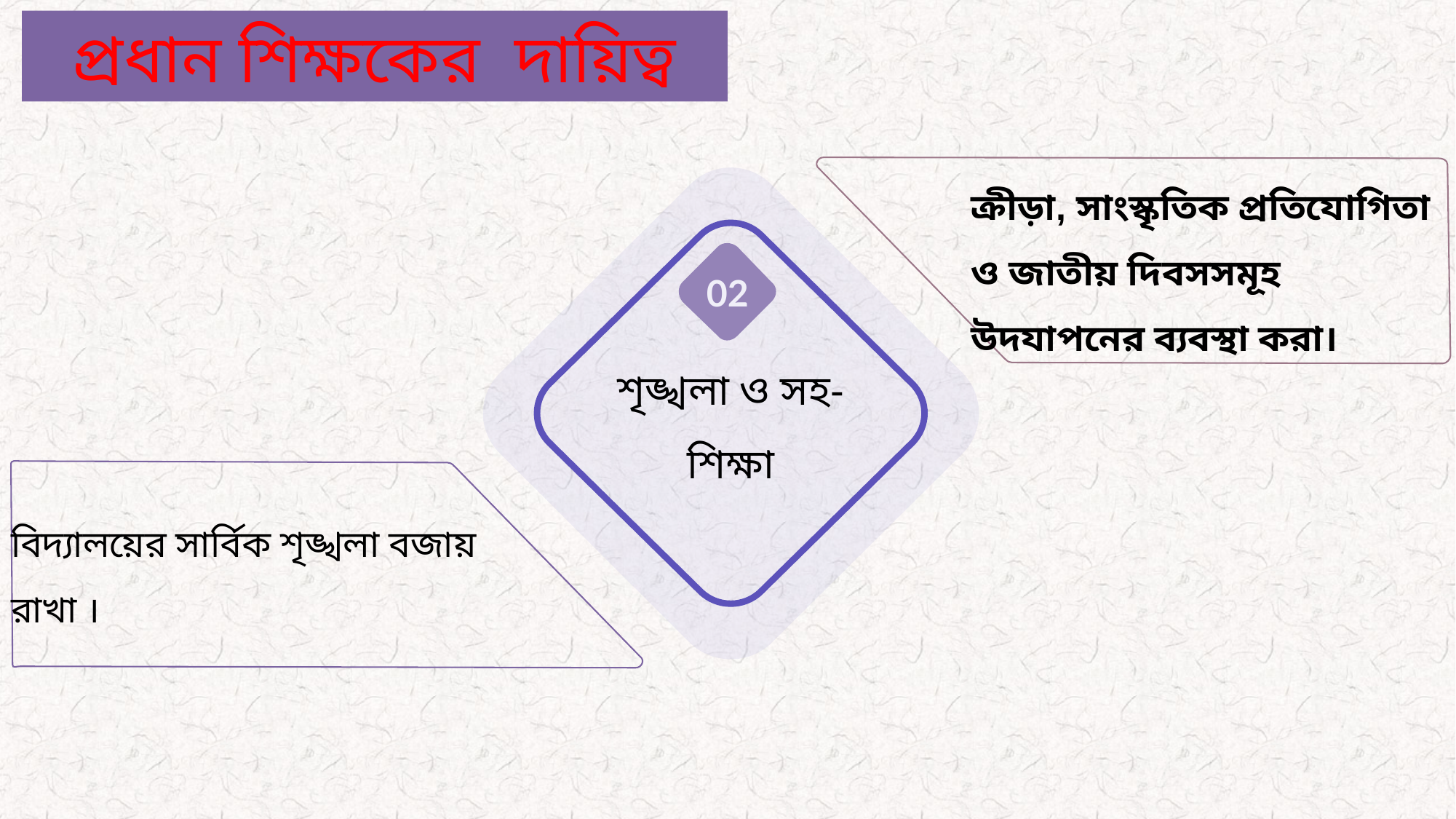

প্রধান শিক্ষকের  দায়িত্ব
ক্রীড়া, সাংস্কৃতিক প্রতিযোগিতা ও জাতীয় দিবসসমূহ উদযাপনের ব্যবস্থা করা।

শৃঙ্খলা ও সহ-শিক্ষা
02
বিদ্যালয়ের সার্বিক শৃঙ্খলা বজায় রাখা ।